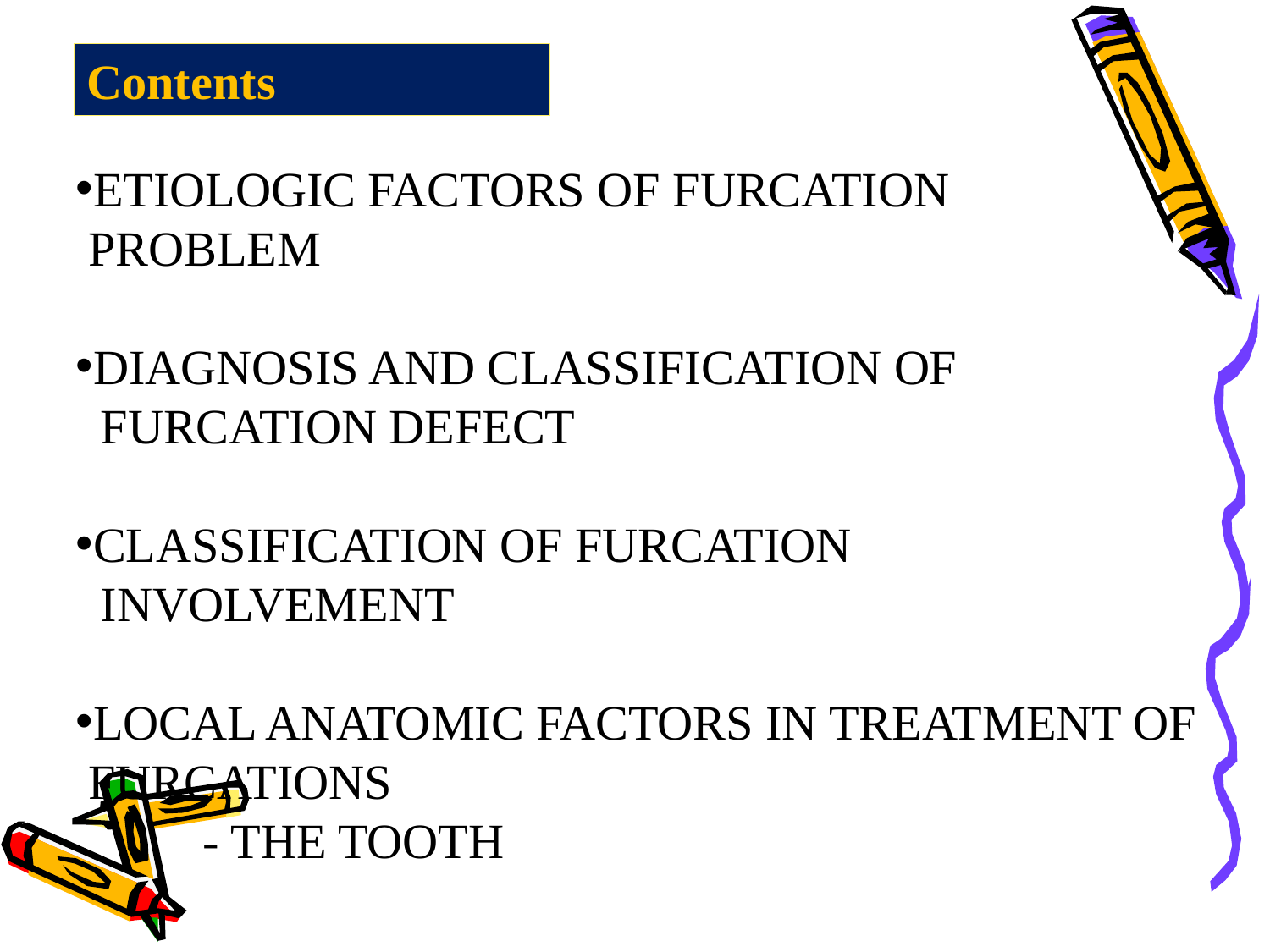

Contents
ETIOLOGIC FACTORS OF FURCATION
 PROBLEM

DIAGNOSIS AND CLASSIFICATION OF
  FURCATION DEFECT

CLASSIFICATION OF FURCATION
  INVOLVEMENT

LOCAL ANATOMIC FACTORS IN TREATMENT OF
 FURCATIONS
	- THE TOOTH